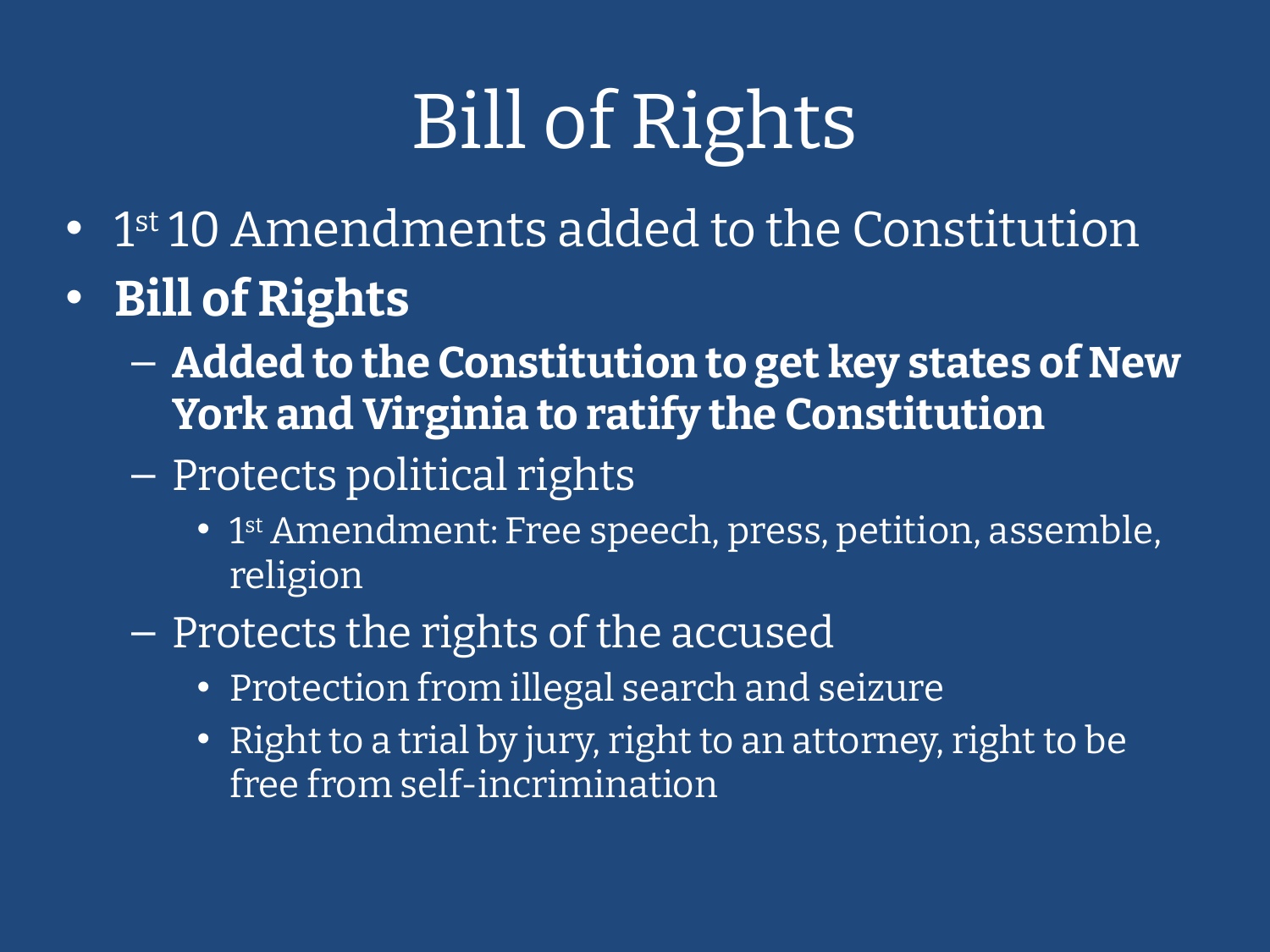

# Bill of Rights
1st 10 Amendments added to the Constitution
Bill of Rights
Added to the Constitution to get key states of New York and Virginia to ratify the Constitution
Protects political rights
1st Amendment: Free speech, press, petition, assemble, religion
Protects the rights of the accused
Protection from illegal search and seizure
Right to a trial by jury, right to an attorney, right to be free from self-incrimination